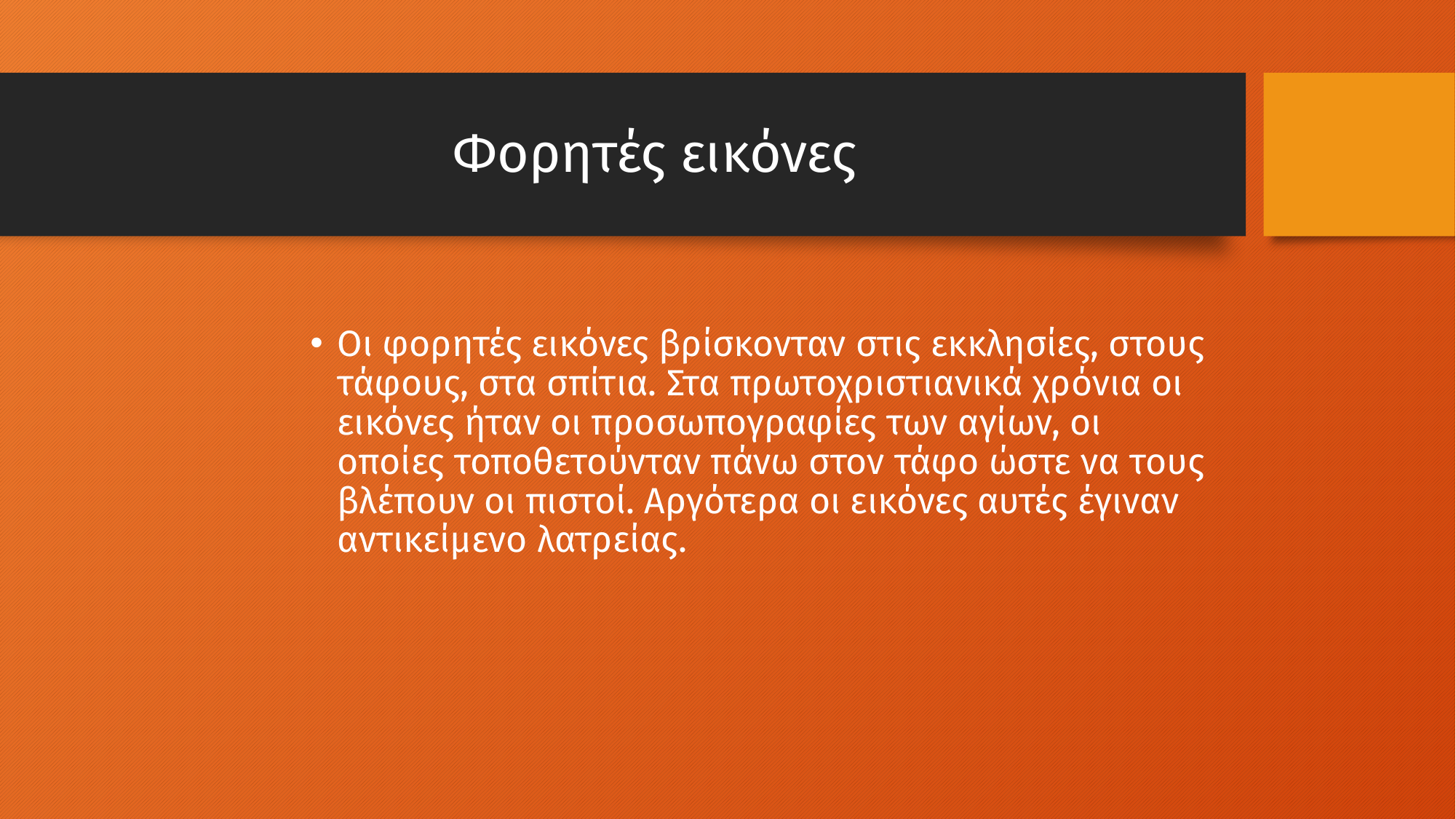

# Φορητές εικόνες
Οι φορητές εικόνες βρίσκονταν στις εκκλησίες, στους τάφους, στα σπίτια. Στα πρωτοχριστιανικά χρόνια οι εικόνες ήταν οι προσωπογραφίες των αγίων, οι οποίες τοποθετούνταν πάνω στον τάφο ώστε να τους βλέπουν οι πιστοί. Αργότερα οι εικόνες αυτές έγιναν αντικείμενο λατρείας.